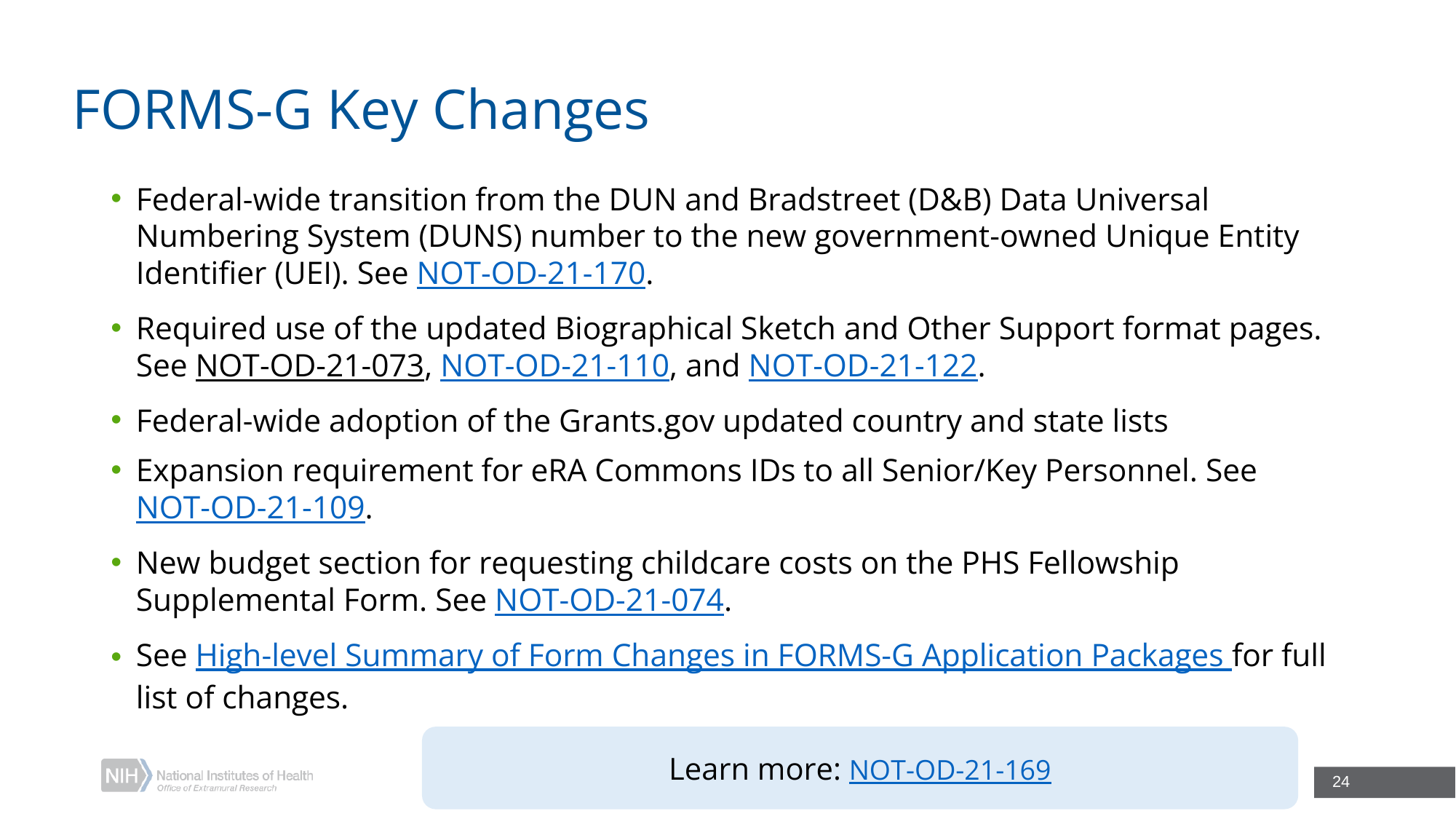

# FORMS-G Key Changes
Federal-wide transition from the DUN and Bradstreet (D&B) Data Universal Numbering System (DUNS) number to the new government-owned Unique Entity Identifier (UEI). See NOT-OD-21-170.
Required use of the updated Biographical Sketch and Other Support format pages. See NOT-OD-21-073, NOT-OD-21-110, and NOT-OD-21-122.
Federal-wide adoption of the Grants.gov updated country and state lists
Expansion requirement for eRA Commons IDs to all Senior/Key Personnel. See NOT-OD-21-109.
New budget section for requesting childcare costs on the PHS Fellowship Supplemental Form. See NOT-OD-21-074.
See High-level Summary of Form Changes in FORMS-G Application Packages for full list of changes.

Learn more: NOT-OD-21-169
24